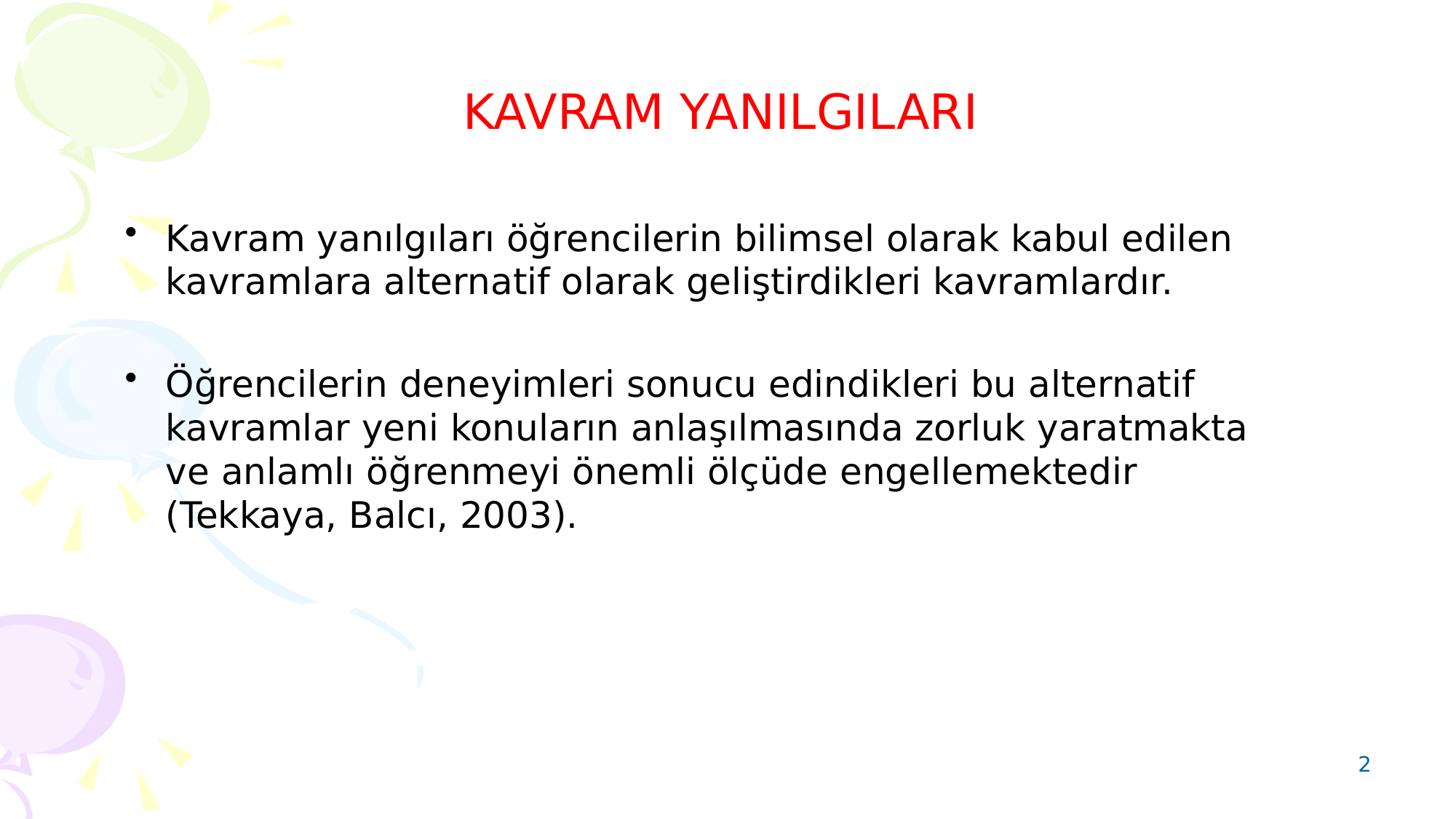

# KAVRAM YANILGILARI
Kavram yanılgıları öğrencilerin bilimsel olarak kabul edilen kavramlara alternatif olarak geliştirdikleri kavramlardır.

Öğrencilerin deneyimleri sonucu edindikleri bu alternatif kavramlar yeni konuların anlaşılmasında zorluk yaratmakta ve anlamlı öğrenmeyi önemli ölçüde engellemektedir (Tekkaya, Balcı, 2003).
2